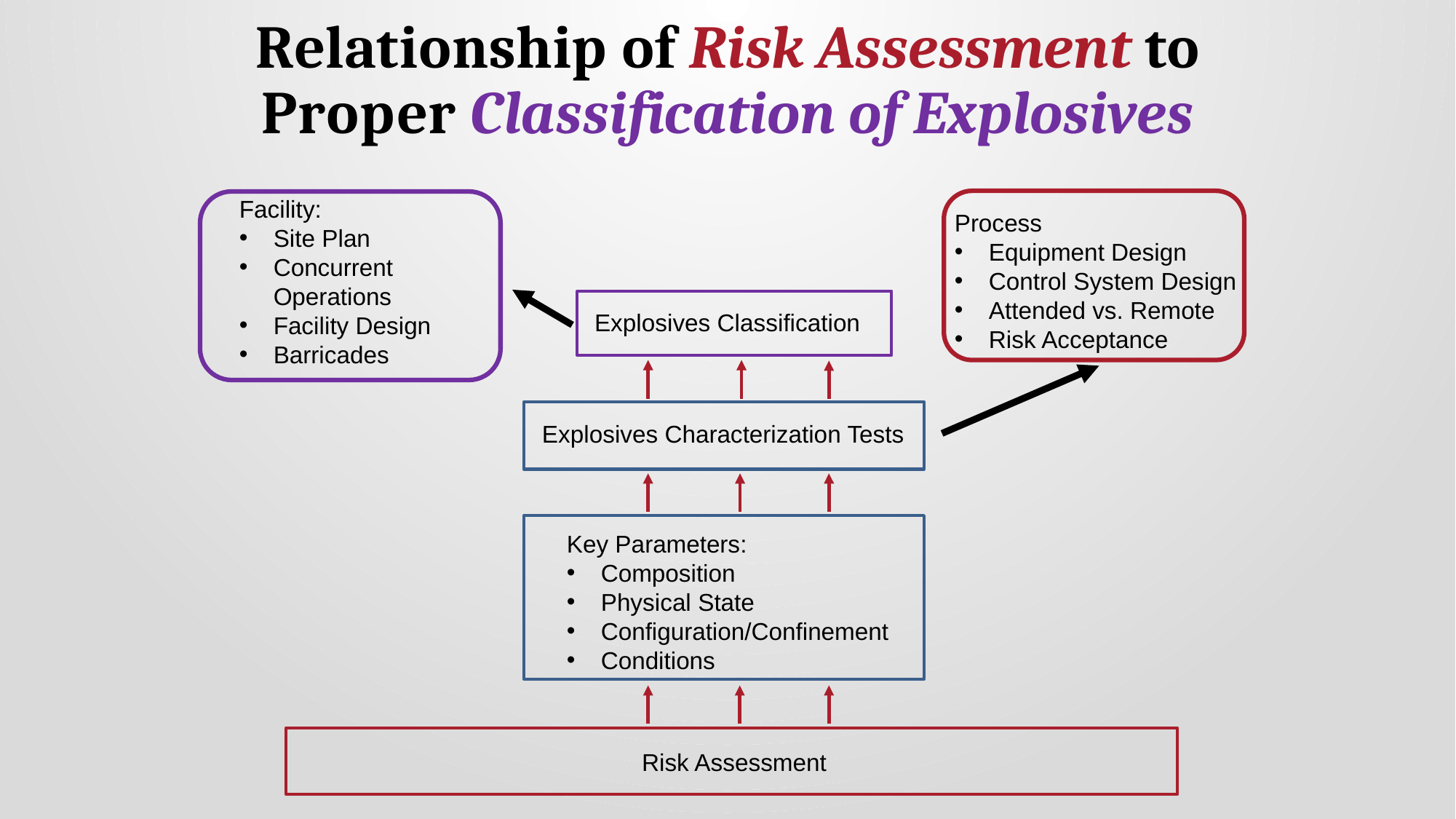

Relationship of Risk Assessment to
Proper Classification of Explosives
Facility:
Site Plan
Concurrent Operations
Facility Design
Barricades

Process
Equipment Design
Control System Design
Attended vs. Remote
Risk Acceptance

Explosives Classification

Explosives Characterization Tests

Key Parameters:
Composition
Physical State
Configuration/Confinement
Conditions

Risk Assessment